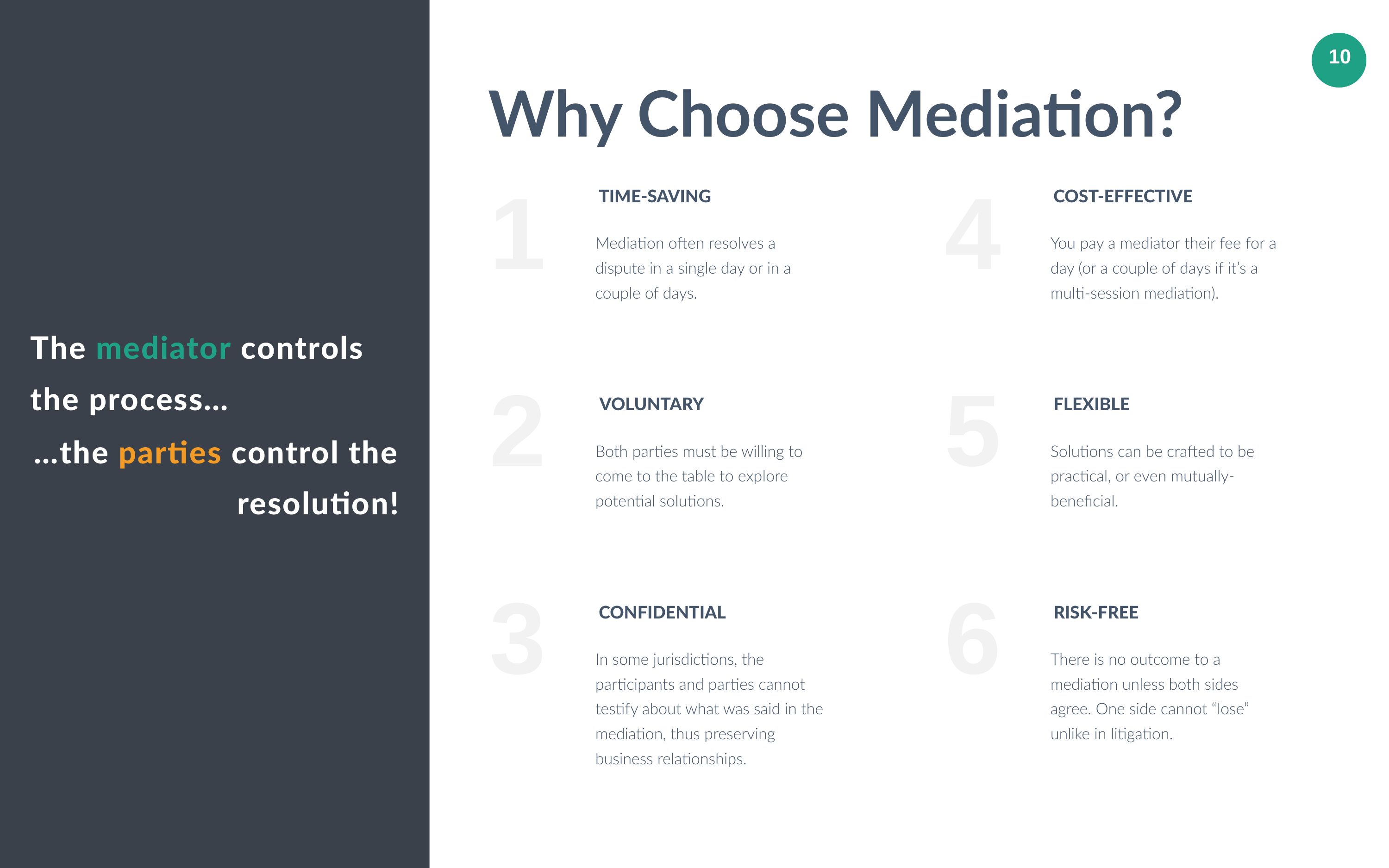

Why Choose Mediation?
1
4
COST-EFFECTIVE
You pay a mediator their fee for a day (or a couple of days if it’s a multi-session mediation).
5
FLEXIBLE
Solutions can be crafted to be practical, or even mutually-beneficial.
6
RISK-FREE
There is no outcome to a mediation unless both sides agree. One side cannot “lose” unlike in litigation.
TIME-SAVING
Mediation often resolves a dispute in a single day or in a couple of days.
2
VOLUNTARY
Both parties must be willing to come to the table to explore potential solutions.
3
CONFIDENTIAL
In some jurisdictions, the participants and parties cannot testify about what was said in the mediation, thus preserving business relationships.
The mediator controls the process…
…the parties control the resolution!